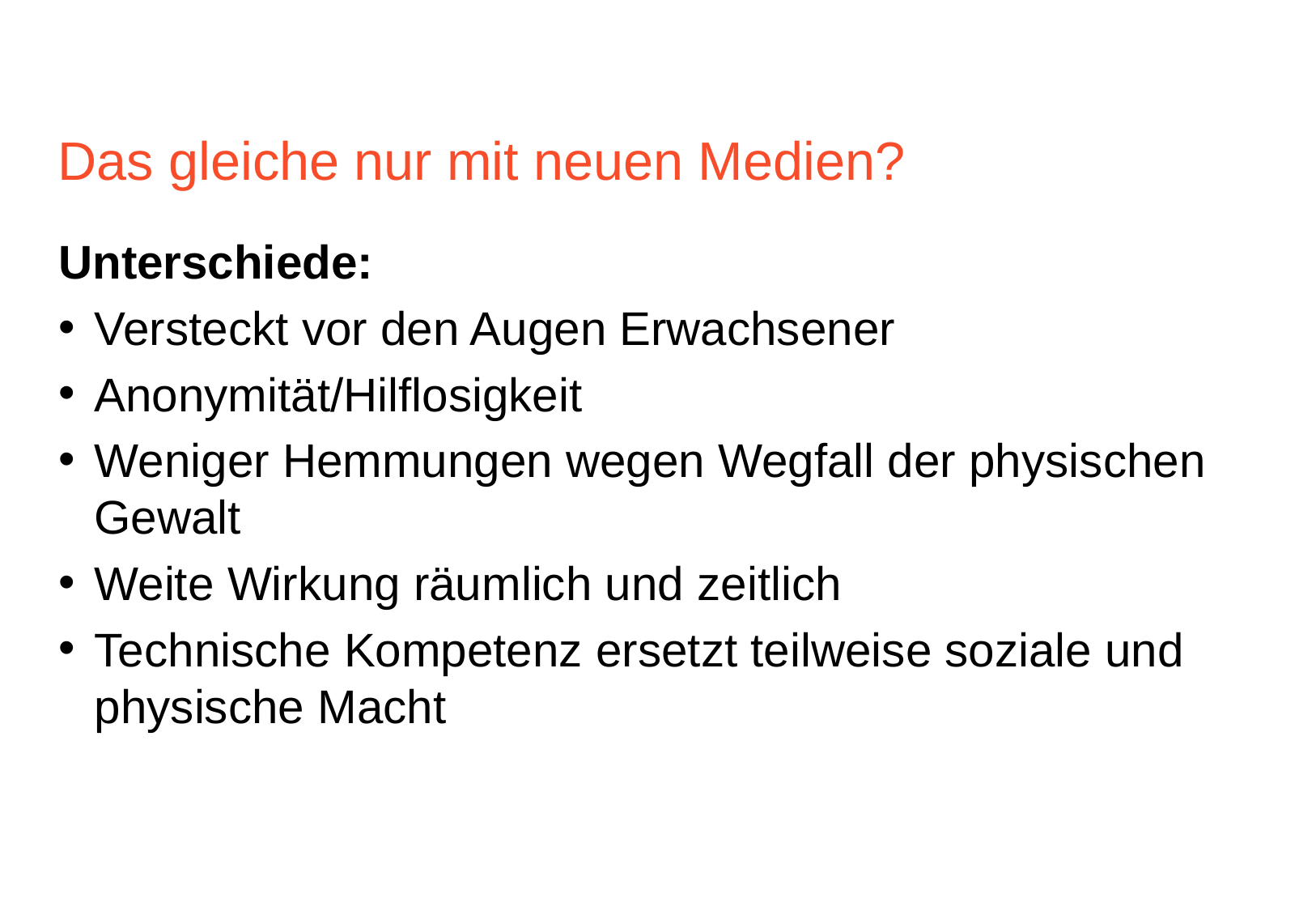

# Das gleiche nur mit neuen Medien?
Unterschiede:
Versteckt vor den Augen Erwachsener
Anonymität/Hilflosigkeit
Weniger Hemmungen wegen Wegfall der physischen Gewalt
Weite Wirkung räumlich und zeitlich
Technische Kompetenz ersetzt teilweise soziale und physische Macht